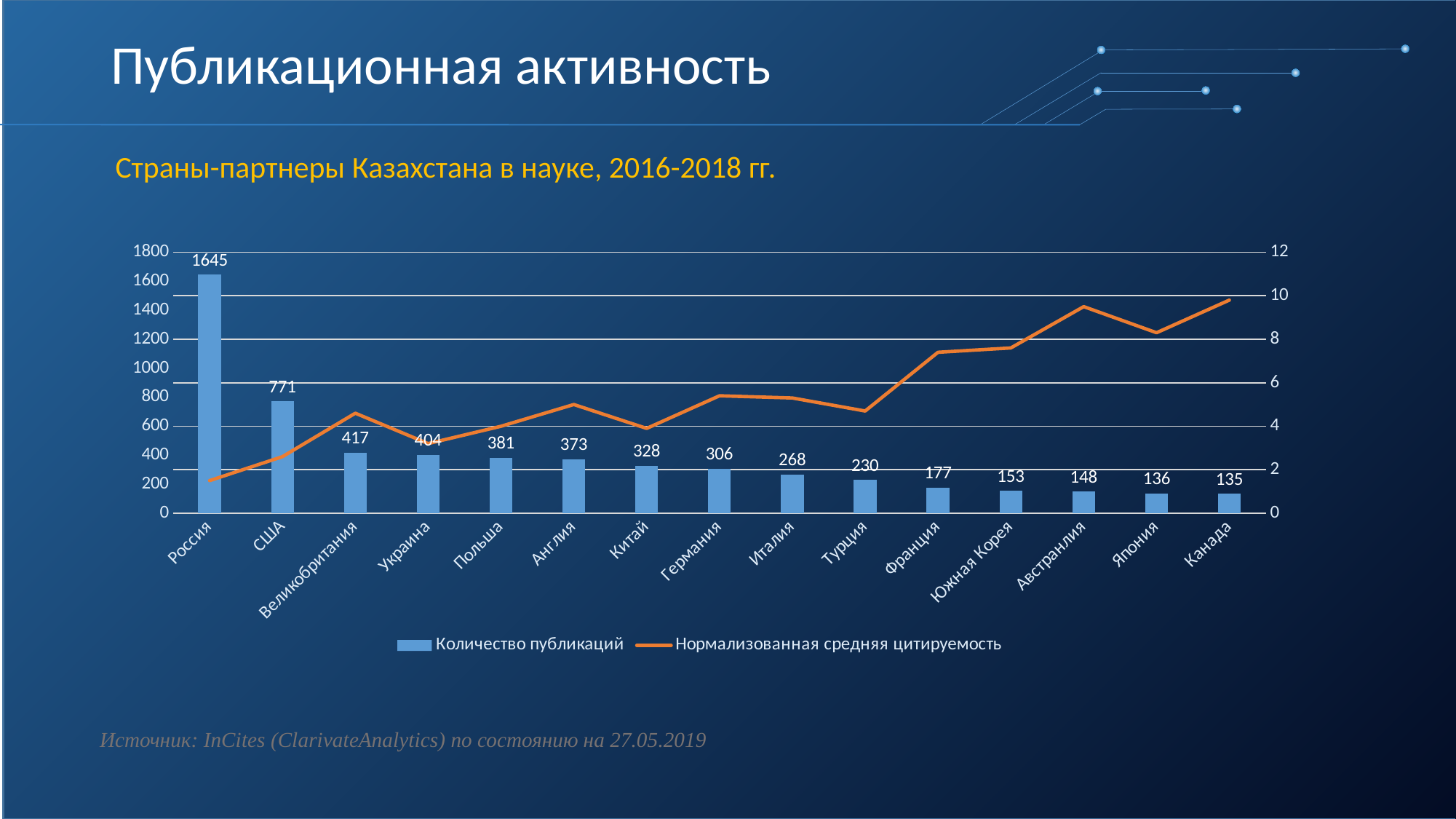

# Публикационная активность

Страны-партнеры Казахстана в науке, 2016-2018 гг.

### Chart

| Category | Количество публикаций | Нормализованная средняя цитируемость |
|---|---|---|
| Россия | 1645.0 | 1.5 |
| США | 771.0 | 2.6 |
| Великобритания | 417.0 | 4.6 |
| Украина | 404.0 | 3.2 |
| Польша | 381.0 | 4.0 |
| Англия | 373.0 | 5.0 |
| Китай | 328.0 | 3.9 |
| Германия | 306.0 | 5.4 |
| Италия | 268.0 | 5.3 |
| Турция | 230.0 | 4.7 |
| Франция | 177.0 | 7.4 |
| Южная Корея | 153.0 | 7.6 |
| Австранлия | 148.0 | 9.5 |
| Япония | 136.0 | 8.3 |
| Канада | 135.0 | 9.8 |
Источник: InCites (ClarivateAnalytics) по состоянию на 27.05.2019
11